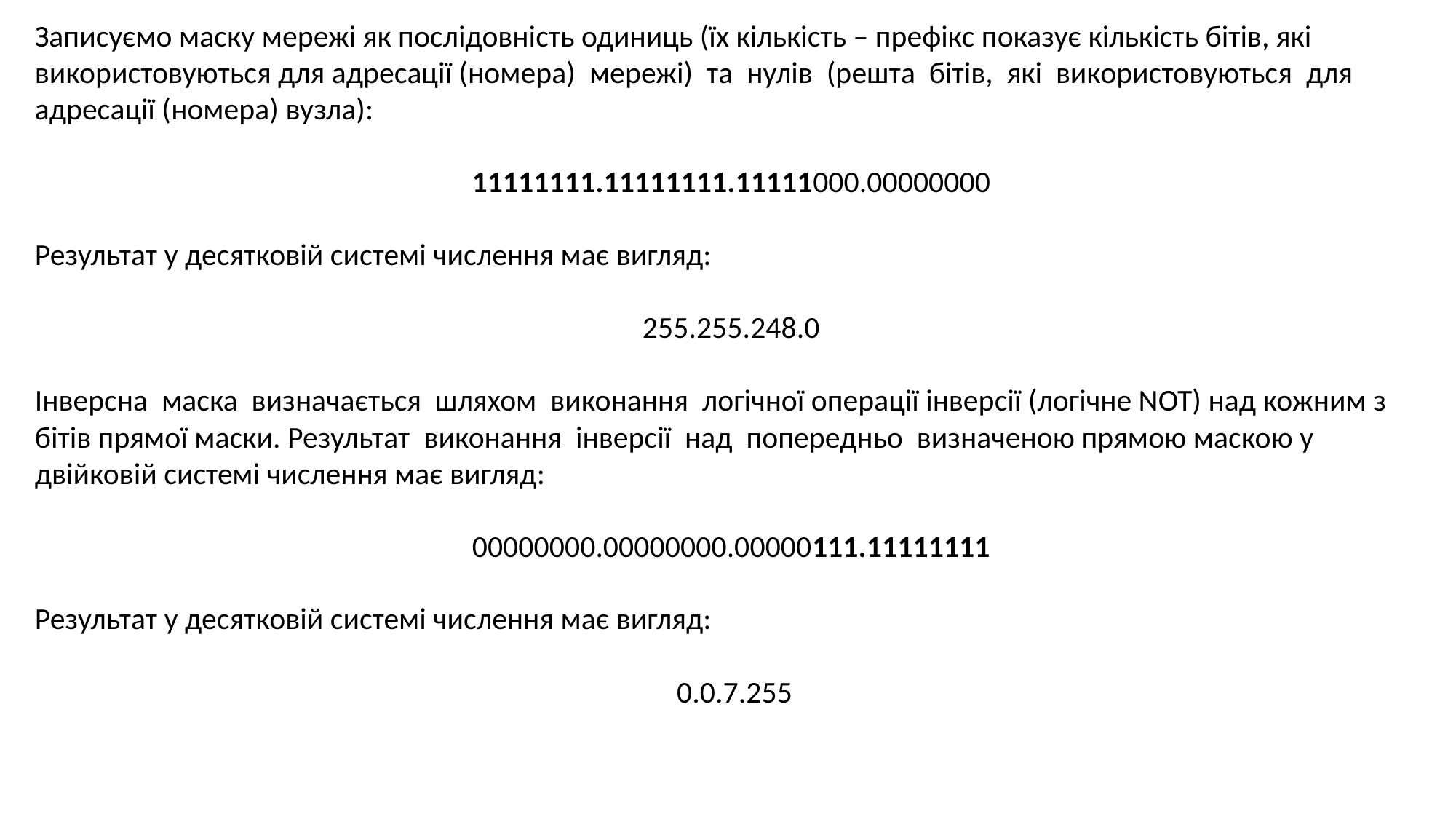

Записуємо маску мережі як послідовність одиниць (їх кількість – префікс показує кількість бітів, які використовуються для адресації (номера)  мережі)  та  нулів  (решта  бітів,  які  використовуються  для
адресації (номера) вузла):

11111111.11111111.11111000.00000000

Результат у десятковій системі числення має вигляд:

255.255.248.0

Інверсна  маска  визначається  шляхом  виконання  логічної операції інверсії (логічне NOT) над кожним з бітів прямої маски. Результат  виконання  інверсії  над  попередньо  визначеною прямою маскою у двійковій системі числення має вигляд:

00000000.00000000.00000111.11111111

Результат у десятковій системі числення має вигляд:

0.0.7.255